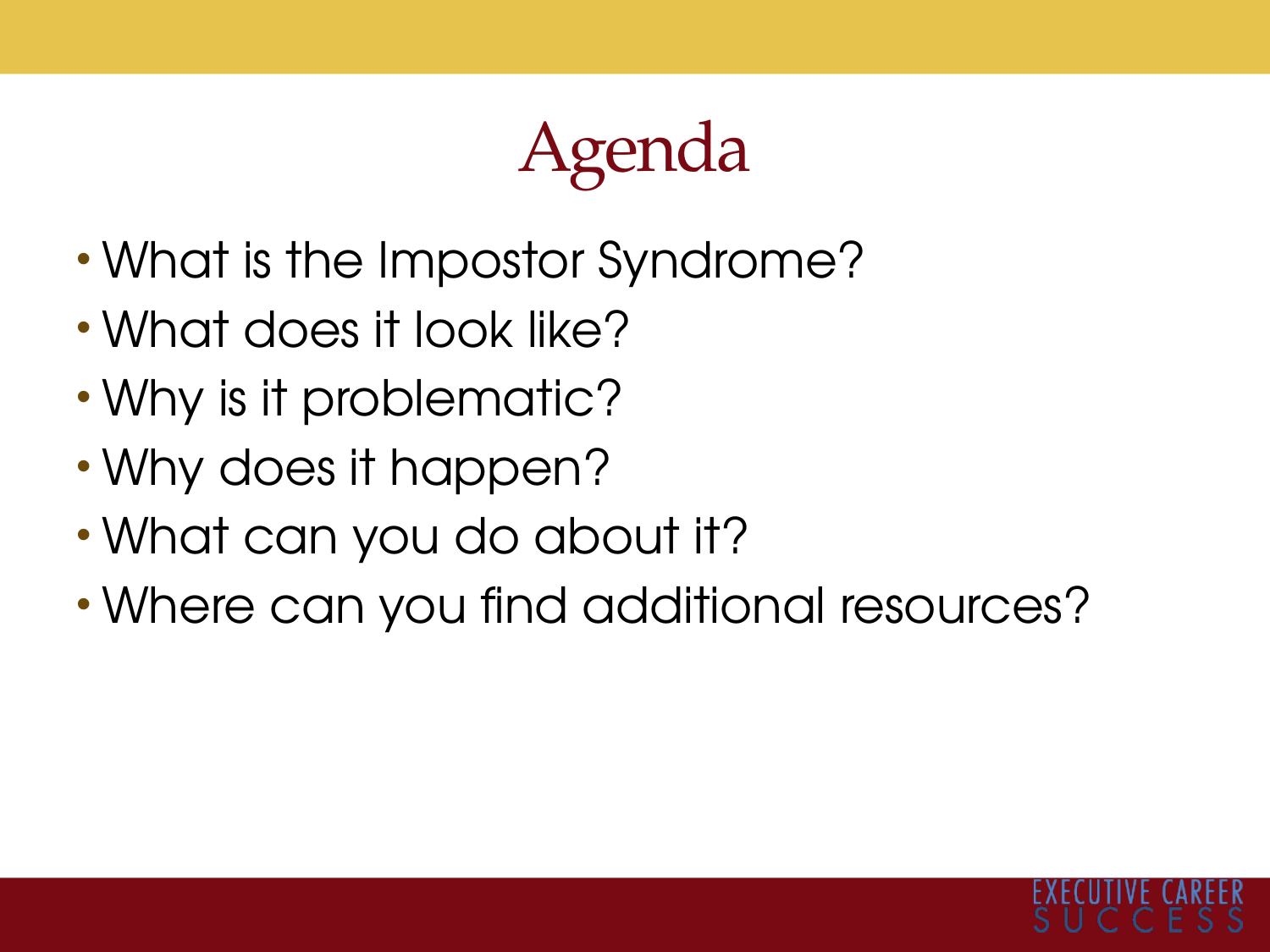

# Agenda
What is the Impostor Syndrome?
What does it look like?
Why is it problematic?
Why does it happen?
What can you do about it?
Where can you find additional resources?